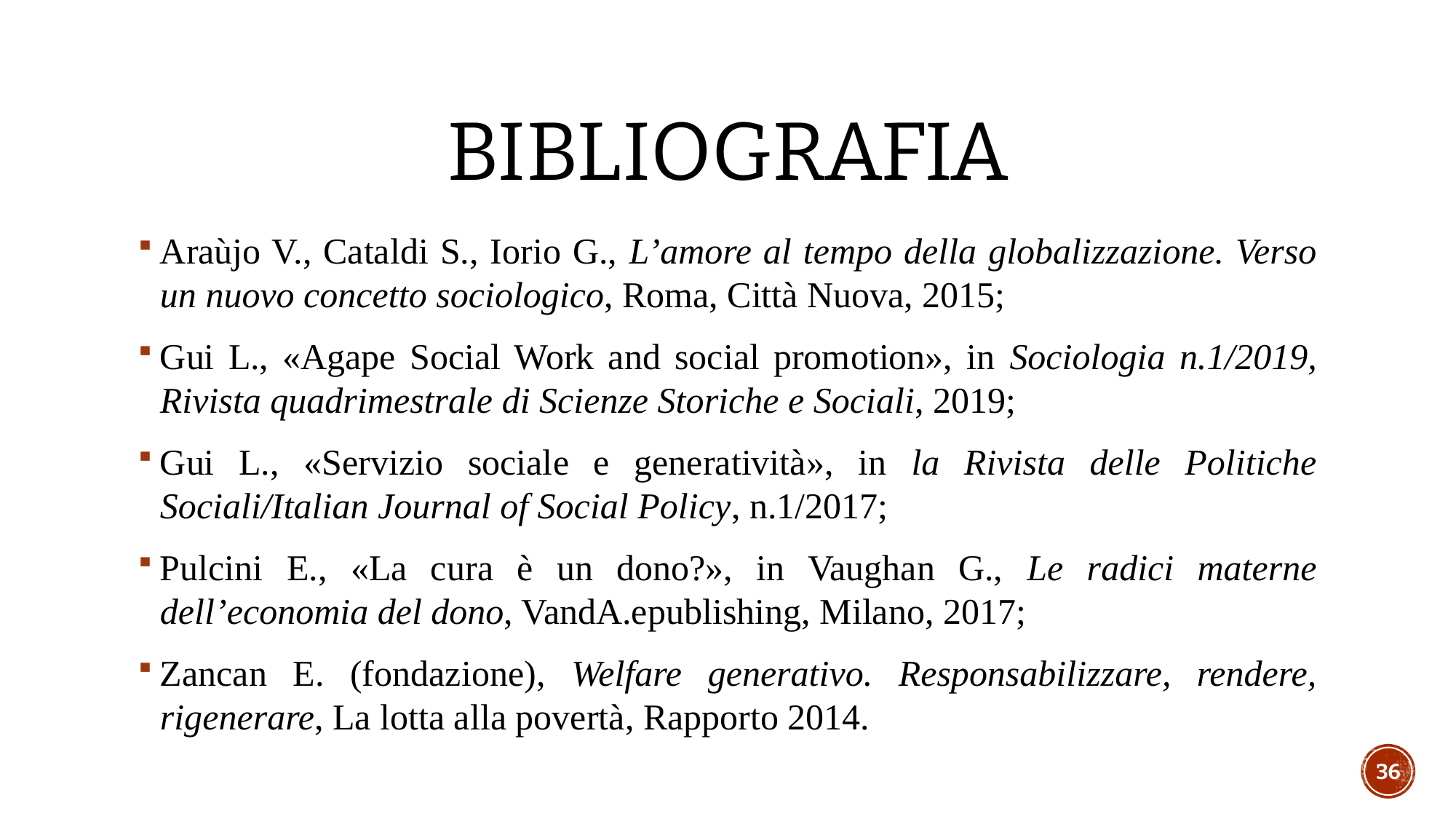

# bibliografia
Araùjo V., Cataldi S., Iorio G., L’amore al tempo della globalizzazione. Verso un nuovo concetto sociologico, Roma, Città Nuova, 2015;
Gui L., «Agape Social Work and social promotion», in Sociologia n.1/2019, Rivista quadrimestrale di Scienze Storiche e Sociali, 2019;
Gui L., «Servizio sociale e generatività», in la Rivista delle Politiche Sociali/Italian Journal of Social Policy, n.1/2017;
Pulcini E., «La cura è un dono?», in Vaughan G., Le radici materne dell’economia del dono, VandA.epublishing, Milano, 2017;
Zancan E. (fondazione), Welfare generativo. Responsabilizzare, rendere, rigenerare, La lotta alla povertà, Rapporto 2014.

36